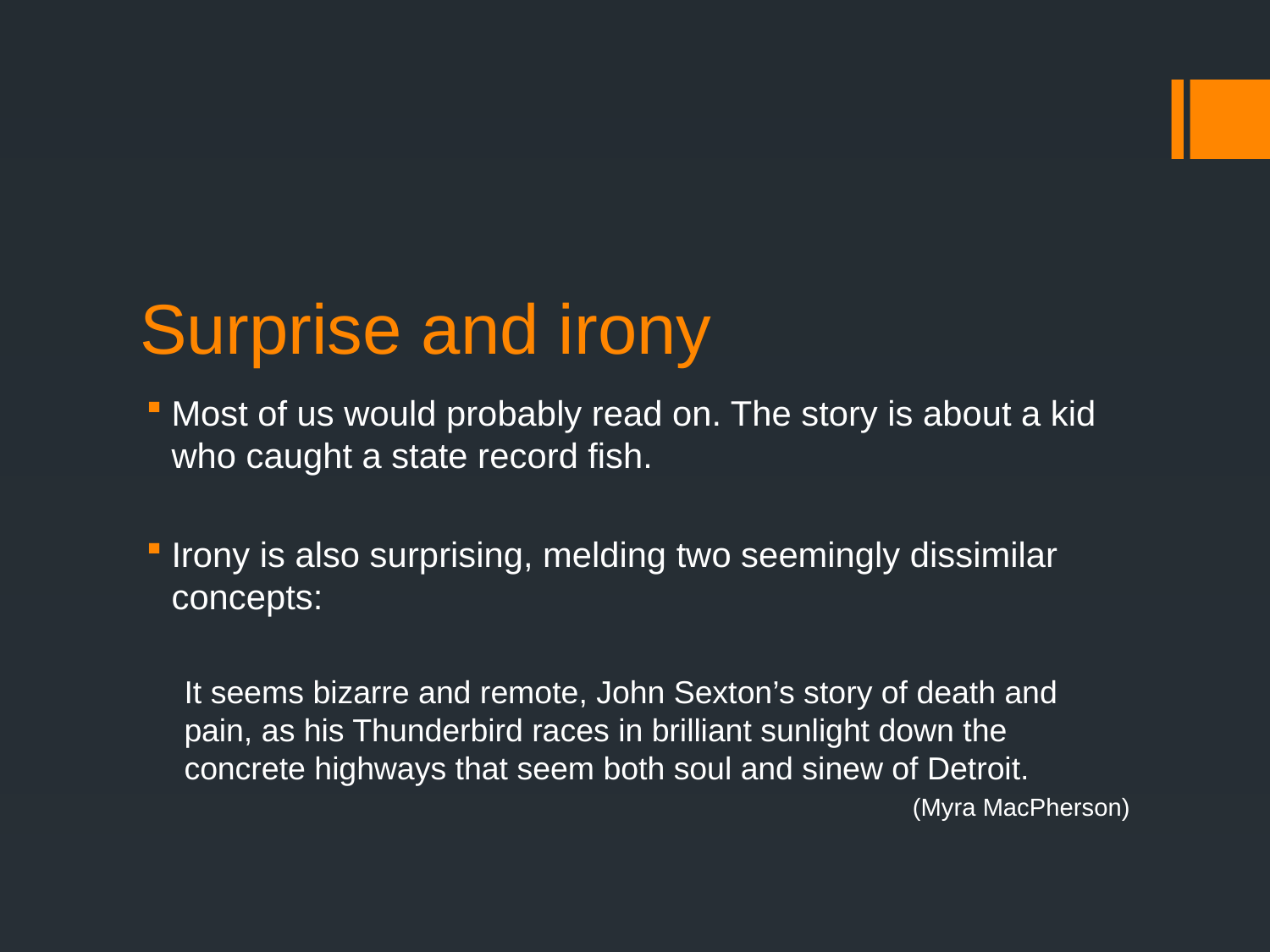

# Surprise and irony
Most of us would probably read on. The story is about a kid who caught a state record fish.

Irony is also surprising, melding two seemingly dissimilar concepts:

It seems bizarre and remote, John Sexton’s story of death and pain, as his Thunderbird races in brilliant sunlight down the concrete highways that seem both soul and sinew of Detroit.
(Myra MacPherson)